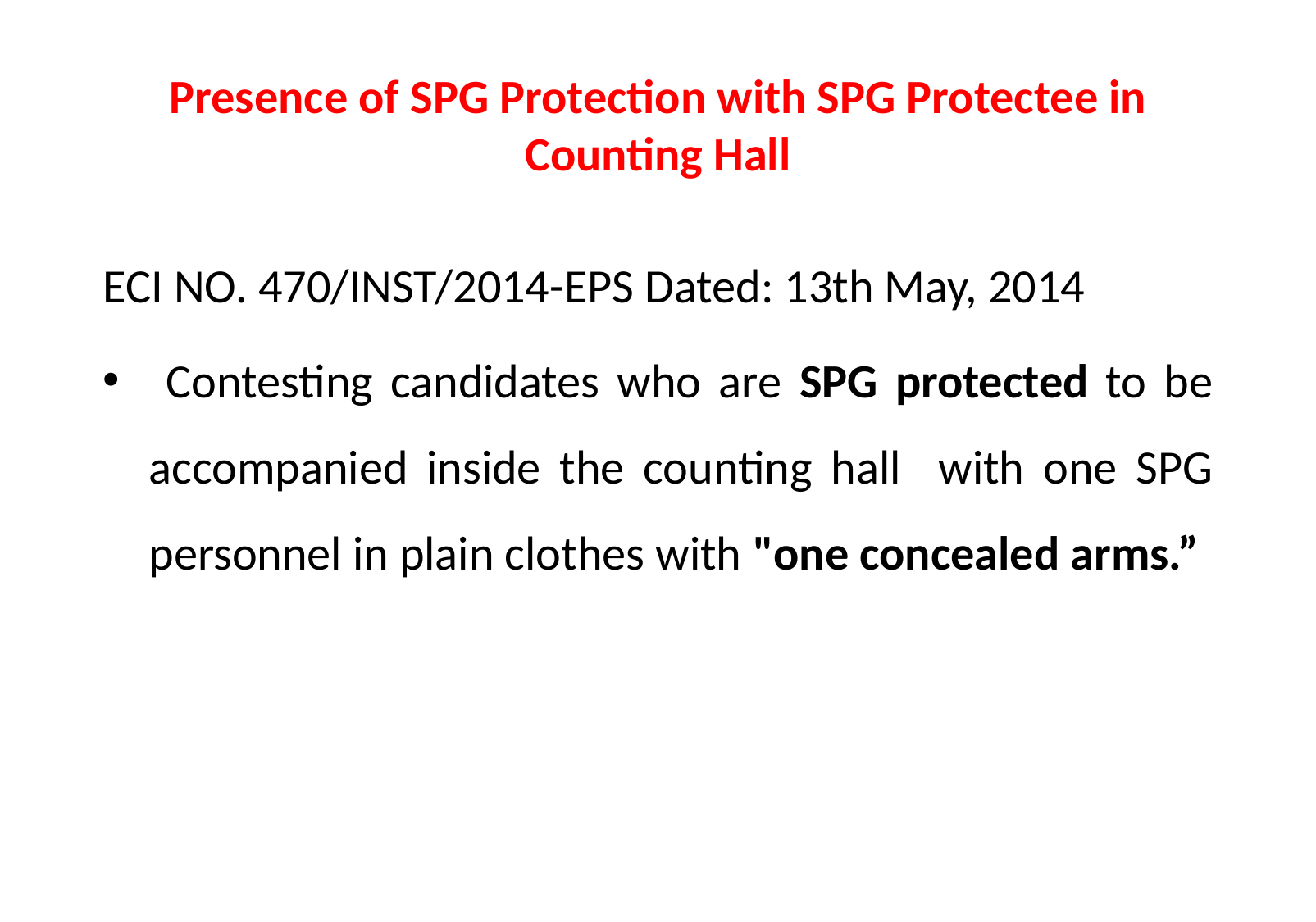

# Presence of SPG Protection with SPG Protectee in Counting Hall
ECI NO. 470/INST/2014-EPS Dated: 13th May, 2014
 Contesting candidates who are SPG protected to be accompanied inside the counting hall  with one SPG personnel in plain clothes with "one concealed arms.”